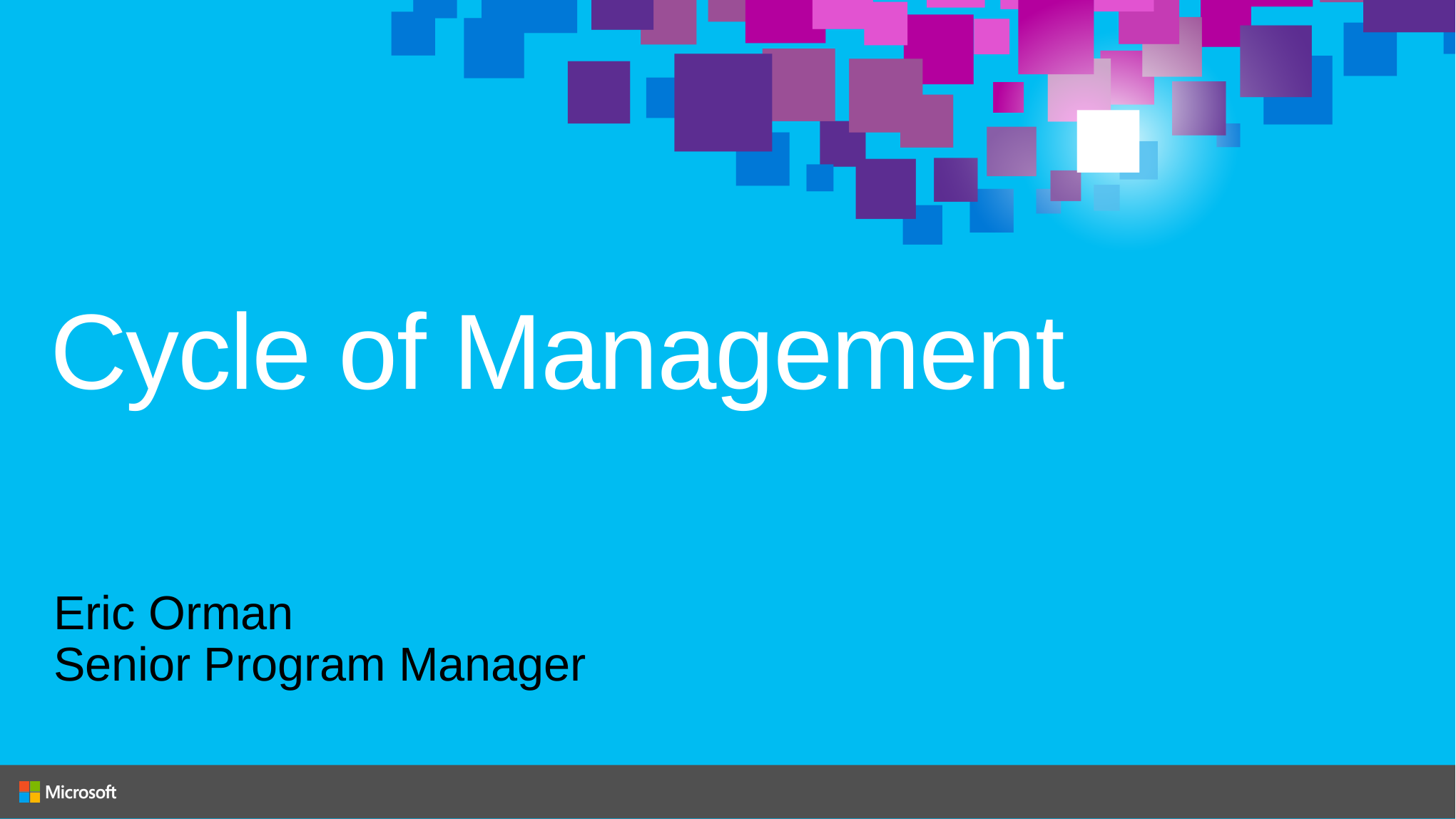

# Cycle of Management
Eric Orman
Senior Program Manager